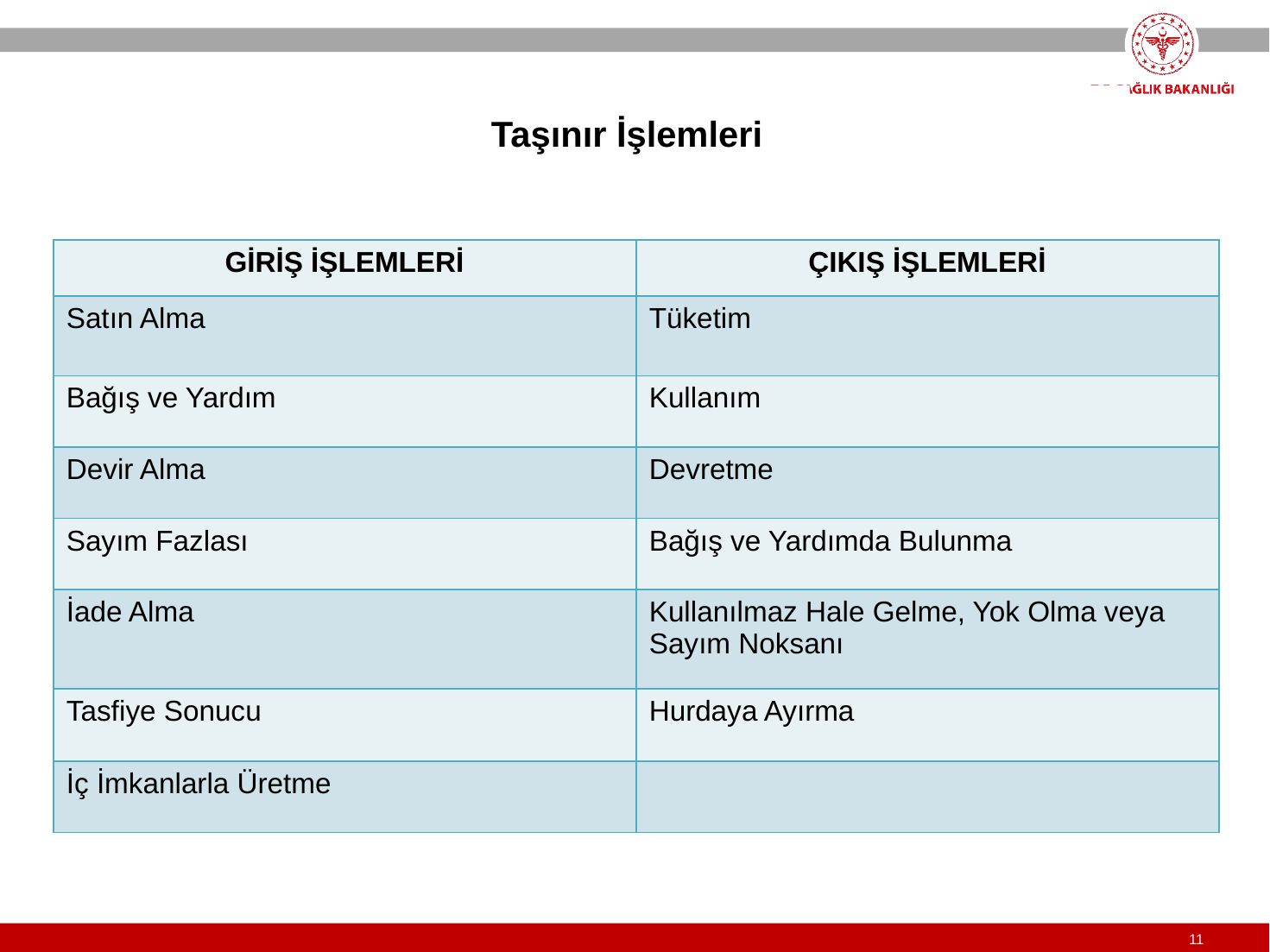

Taşınır İşlemleri

| GİRİŞ İŞLEMLERİ | ÇIKIŞ İŞLEMLERİ |
| --- | --- |
| Satın Alma | Tüketim |
| Bağış ve Yardım | Kullanım |
| Devir Alma | Devretme |
| Sayım Fazlası | Bağış ve Yardımda Bulunma |
| İade Alma | Kullanılmaz Hale Gelme, Yok Olma veya Sayım Noksanı |
| Tasfiye Sonucu | Hurdaya Ayırma |
| İç İmkanlarla Üretme |  |